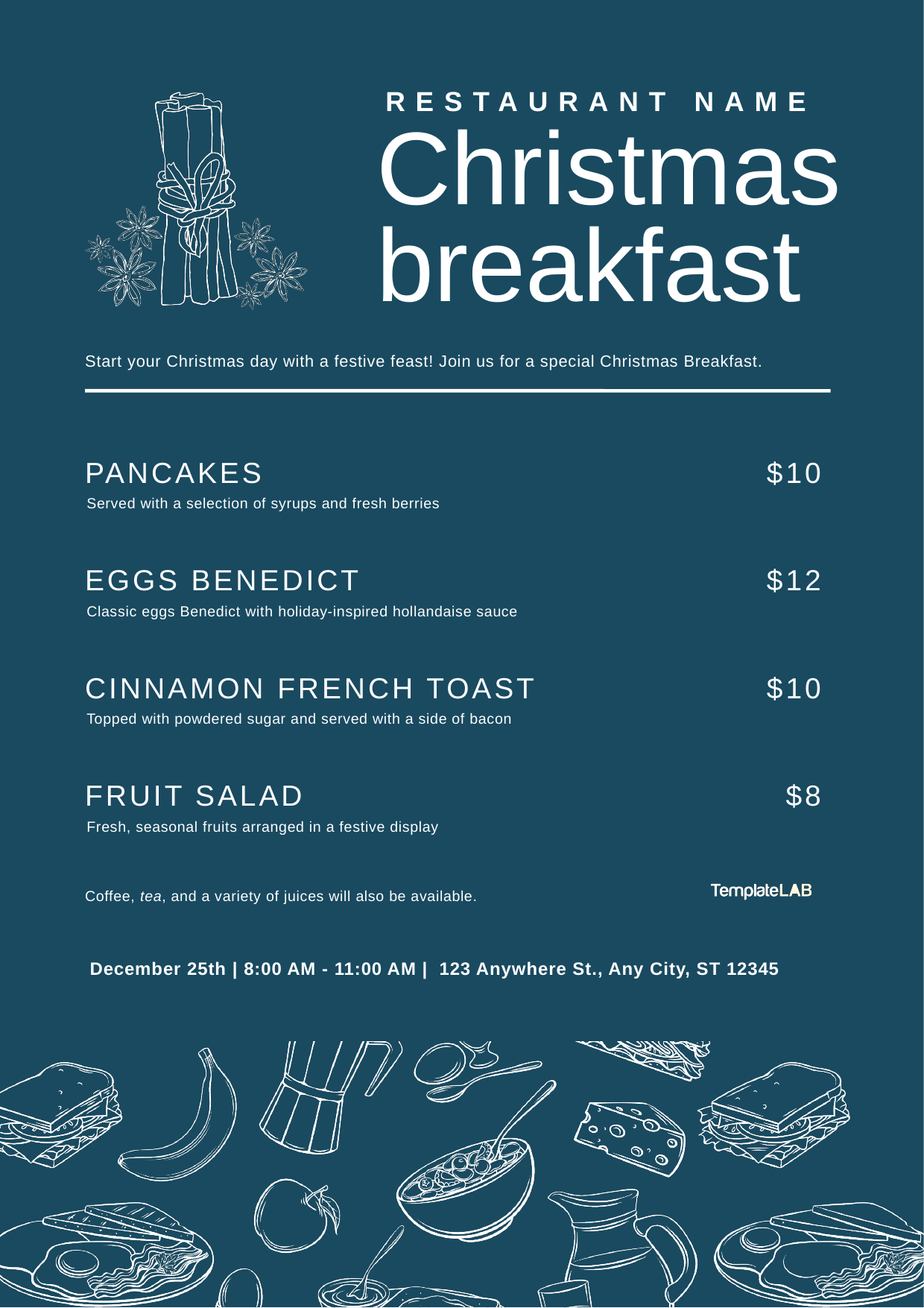

RESTAURANT NAME

Christmas
breakfast
Start your Christmas day with a festive feast! Join us for a special Christmas Breakfast.

$10
PANCAKES
Served with a selection of syrups and fresh berries
$12
EGGS BENEDICT
Classic eggs Benedict with holiday-inspired hollandaise sauce
$10
CINNAMON FRENCH TOAST
Topped with powdered sugar and served with a side of bacon
$8
FRUIT SALAD
Fresh, seasonal fruits arranged in a festive display
Coffee, tea, and a variety of juices will also be available.

December 25th | 8:00 AM - 11:00 AM |  123 Anywhere St., Any City, ST 12345